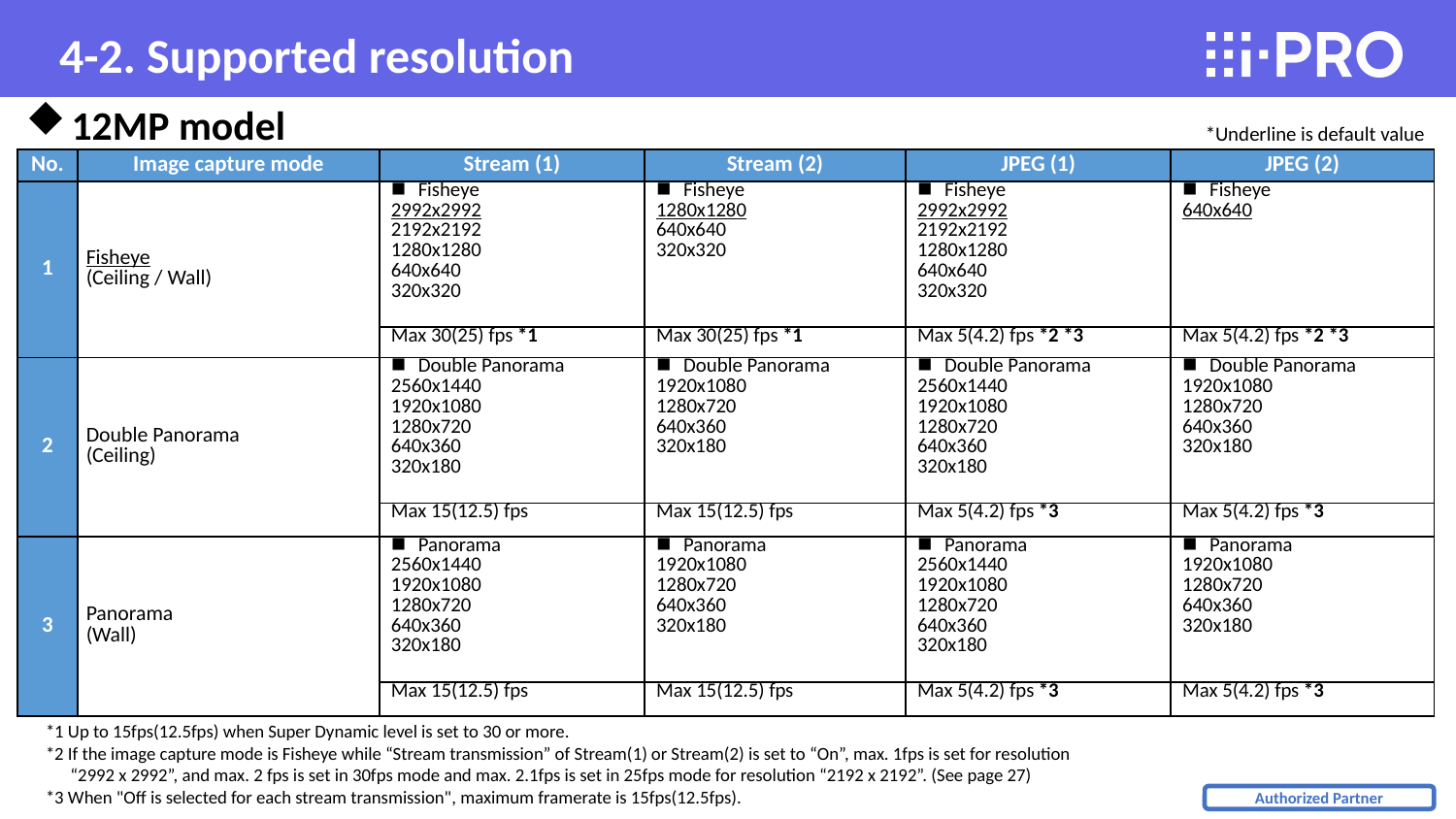

4-2. Supported resolution
12MP model
*Underline is default value
*1
| No. | Image capture mode | Stream (1) | Stream (2) | JPEG (1) | JPEG (2) |
| --- | --- | --- | --- | --- | --- |
| 1 | Fisheye (Ceiling / Wall) | Fisheye 2992x2992 2192x2192 1280x1280 640x640 320x320 | Fisheye 1280x1280 640x640 320x320 | Fisheye 2992x2992 2192x2192 1280x1280 640x640 320x320 | Fisheye 640x640 |
|  |  | Max 30(25) fps \*1 | Max 30(25) fps \*1 | Max 5(4.2) fps \*2 \*3 | Max 5(4.2) fps \*2 \*3 |
| 2 | Double Panorama (Ceiling) | Double Panorama 2560x1440 1920x1080 1280x720 640x360 320x180 | Double Panorama 1920x1080 1280x720 640x360 320x180 | Double Panorama 2560x1440 1920x1080 1280x720 640x360 320x180 | Double Panorama 1920x1080 1280x720 640x360 320x180 |
|  |  | Max 15(12.5) fps | Max 15(12.5) fps | Max 5(4.2) fps \*3 | Max 5(4.2) fps \*3 |
| 3 | Panorama (Wall) | Panorama 2560x1440 1920x1080 1280x720 640x360 320x180 | Panorama 1920x1080 1280x720 640x360 320x180 | Panorama 2560x1440 1920x1080 1280x720 640x360 320x180 | Panorama 1920x1080 1280x720 640x360 320x180 |
|  |  | Max 15(12.5) fps | Max 15(12.5) fps | Max 5(4.2) fps \*3 | Max 5(4.2) fps \*3 |
*1 Up to 15fps(12.5fps) when Super Dynamic level is set to 30 or more.
*2 If the image capture mode is Fisheye while “Stream transmission” of Stream(1) or Stream(2) is set to “On”, max. 1fps is set for resolution
      “2992 x 2992”, and max. 2 fps is set in 30fps mode and max. 2.1fps is set in 25fps mode for resolution “2192 x 2192”. (See page 27)
*3 When "Off is selected for each stream transmission", maximum framerate is 15fps(12.5fps).